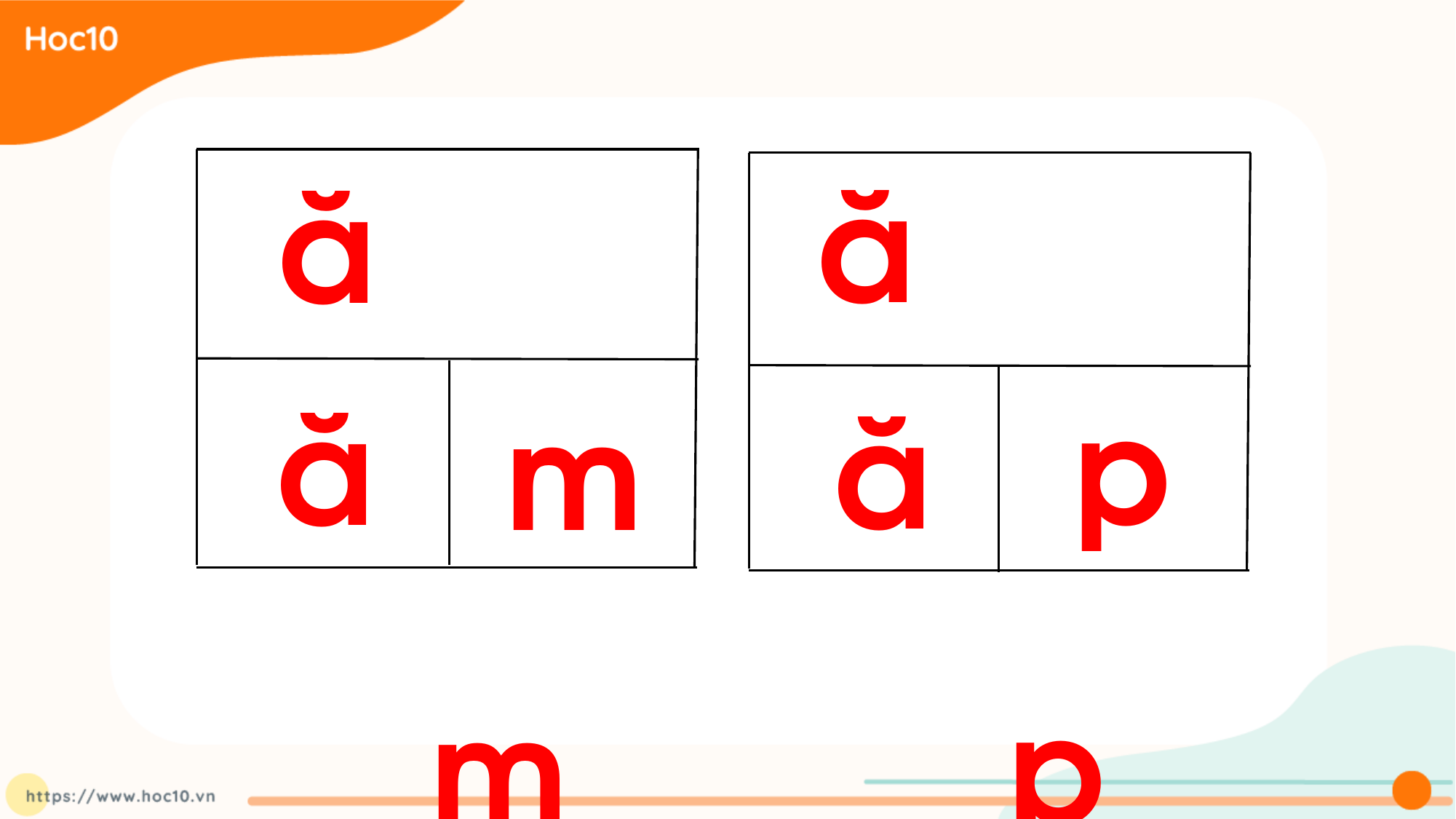

p
                        m
ă
ă
 p
 ă
 ă
 m